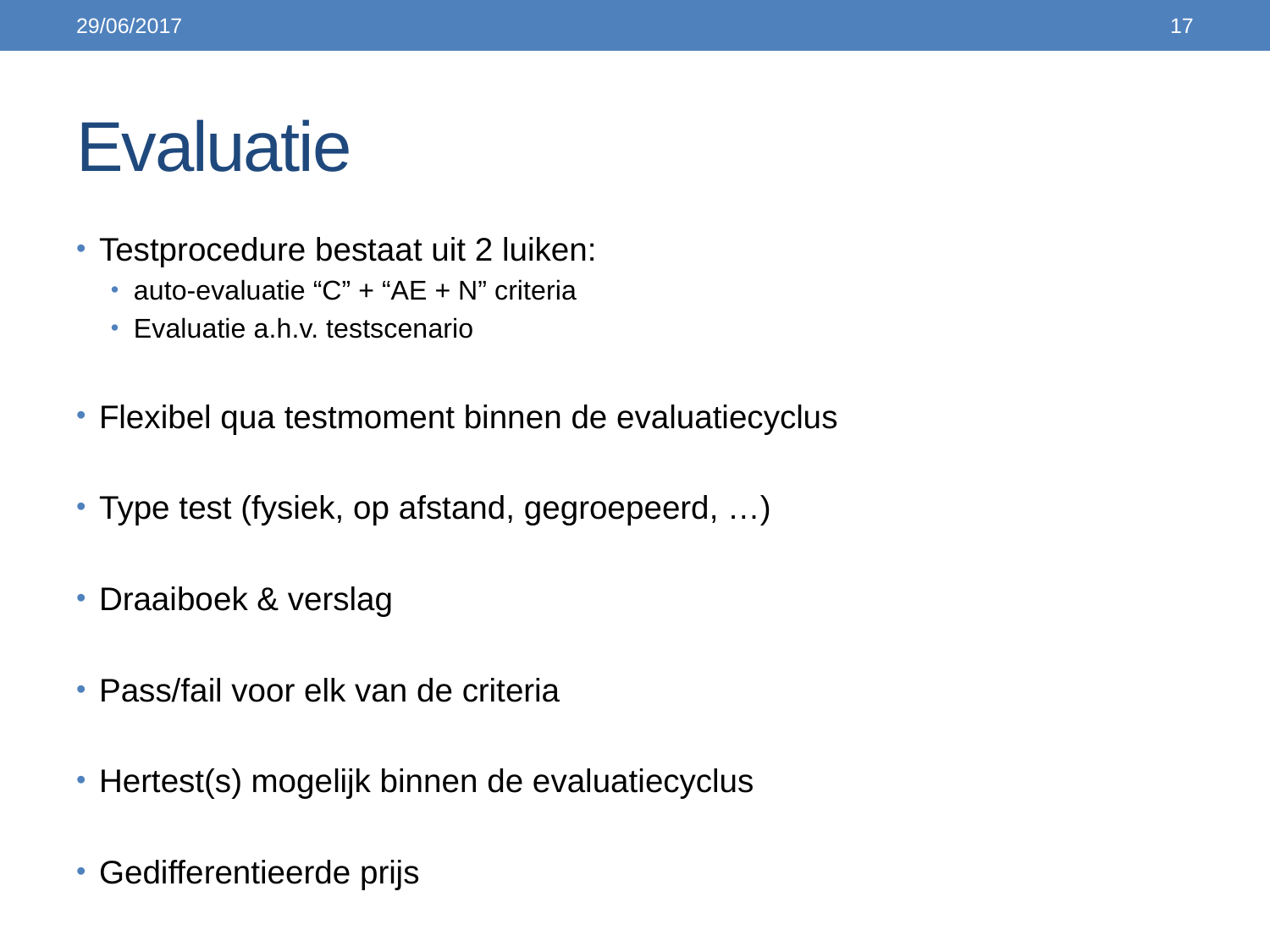

29/06/2017
17
# Evaluatie
Testprocedure bestaat uit 2 luiken:
auto-evaluatie “C” + “AE + N” criteria
Evaluatie a.h.v. testscenario

Flexibel qua testmoment binnen de evaluatiecyclus

Type test (fysiek, op afstand, gegroepeerd, …)

Draaiboek & verslag

Pass/fail voor elk van de criteria

Hertest(s) mogelijk binnen de evaluatiecyclus

Gedifferentieerde prijs